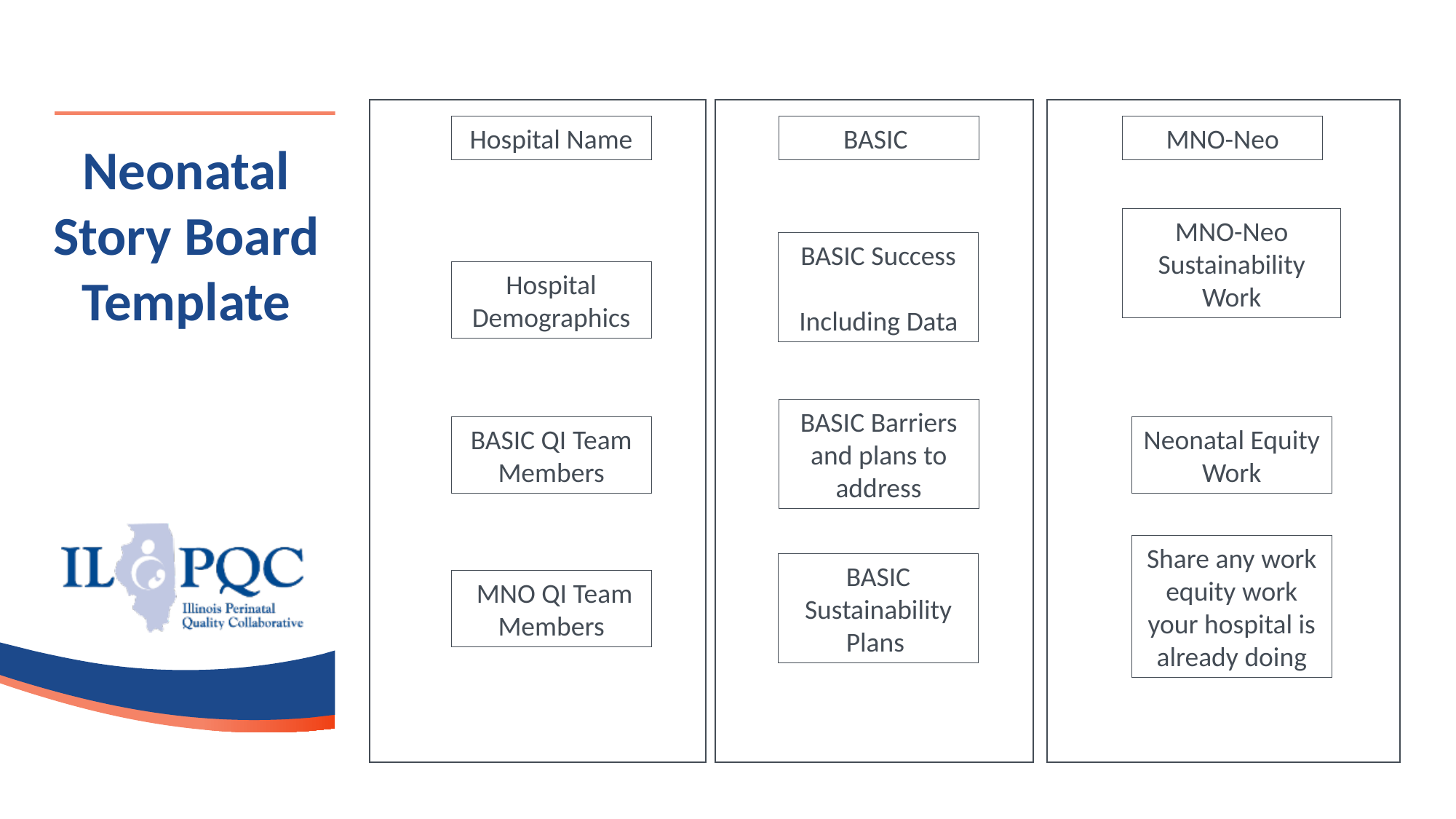

Hospital Name
BASIC
MNO-Neo
Neonatal Story Board Template
MNO-Neo Sustainability Work
BASIC Success

Including Data
Hospital Demographics
BASIC Barriers and plans to address
BASIC QI Team Members
Neonatal Equity Work
Share any work equity work your hospital is already doing
BASIC Sustainability Plans
 MNO QI Team Members